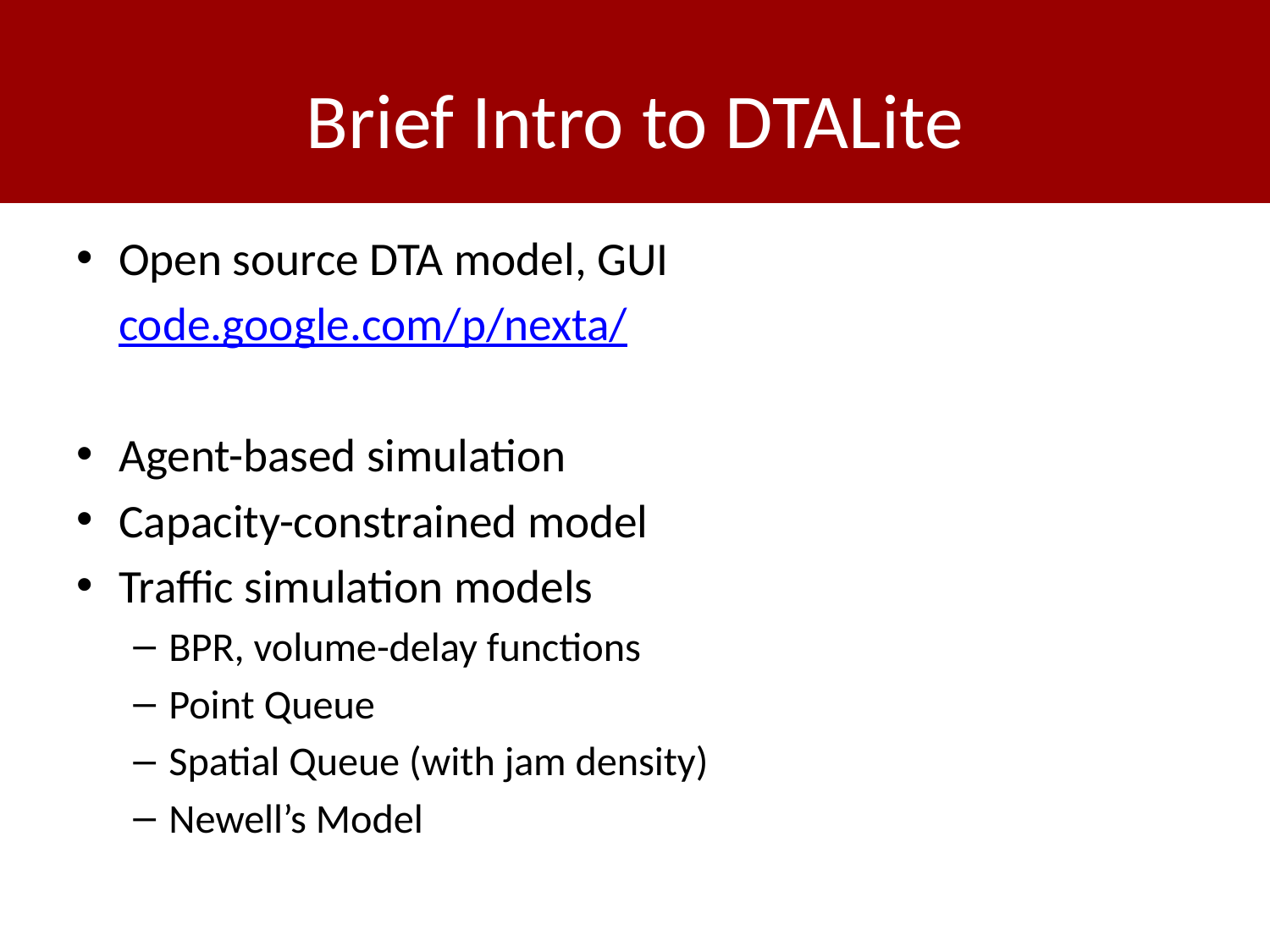

# Brief Intro to DTALite
Open source DTA model, GUI
    code.google.com/p/nexta/

Agent-based simulation
Capacity-constrained model
Traffic simulation models
BPR, volume-delay functions
Point Queue
Spatial Queue (with jam density)
Newell’s Model